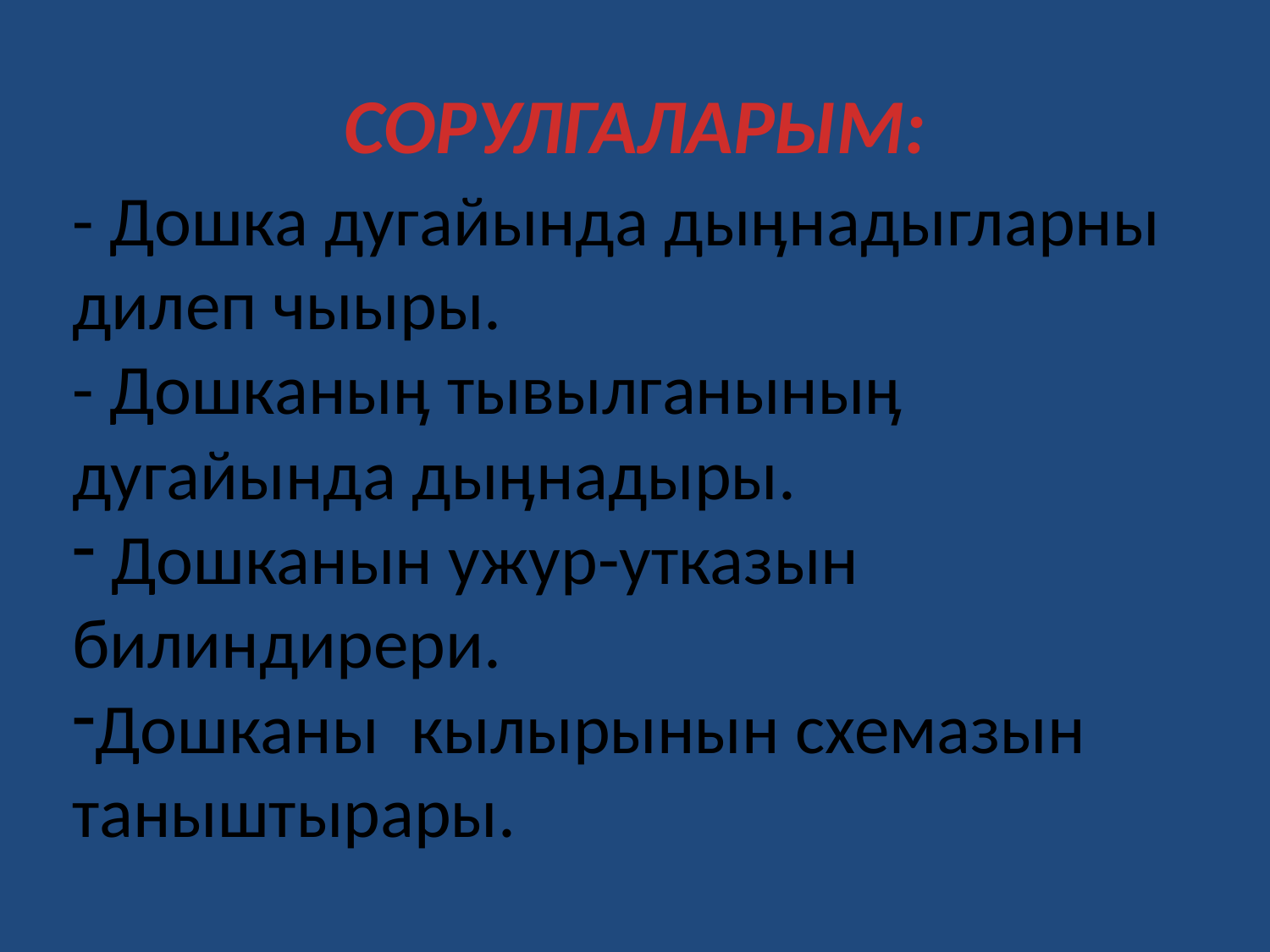

СОРУЛГАЛАРЫМ:

- Дошка дугайында дыӊнадыгларны дилеп чыыры.
- Дошканыӊ тывылганыныӊ дугайында дыӊнадыры.
 Дошканын ужур-утказын билиндирери.
Дошканы  кылырынын схемазын таныштырары.

#